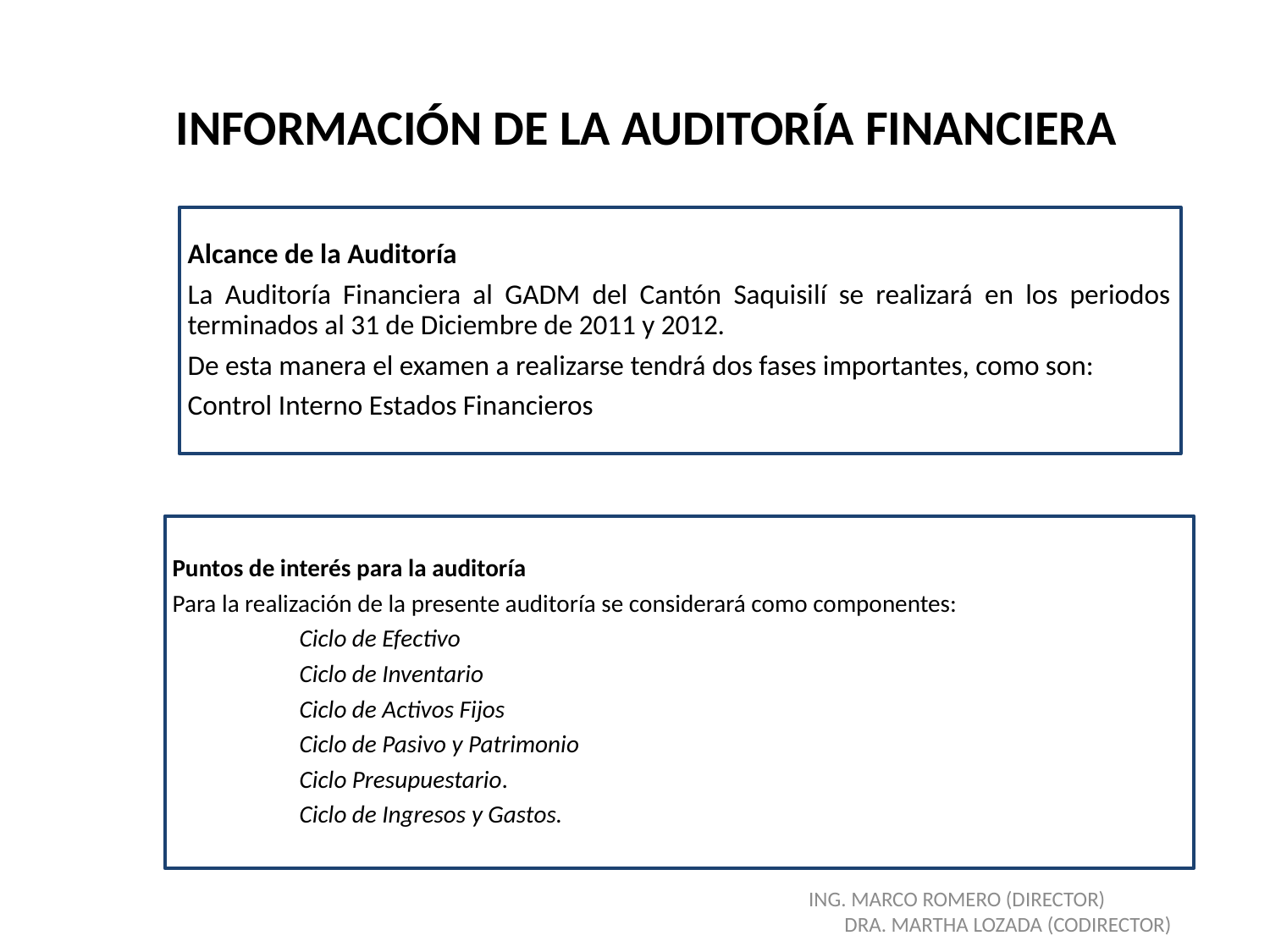

# INFORMACIÓN DE LA AUDITORÍA FINANCIERA
Alcance de la Auditoría
La Auditoría Financiera al GADM del Cantón Saquisilí se realizará en los periodos terminados al 31 de Diciembre de 2011 y 2012.
De esta manera el examen a realizarse tendrá dos fases importantes, como son:
Control Interno Estados Financieros
Puntos de interés para la auditoría
Para la realización de la presente auditoría se considerará como componentes:
	Ciclo de Efectivo
	Ciclo de Inventario
	Ciclo de Activos Fijos
	Ciclo de Pasivo y Patrimonio
	Ciclo Presupuestario.
	Ciclo de Ingresos y Gastos.
ING. MARCO ROMERO (DIRECTOR)                      DRA. MARTHA LOZADA (CODIRECTOR)